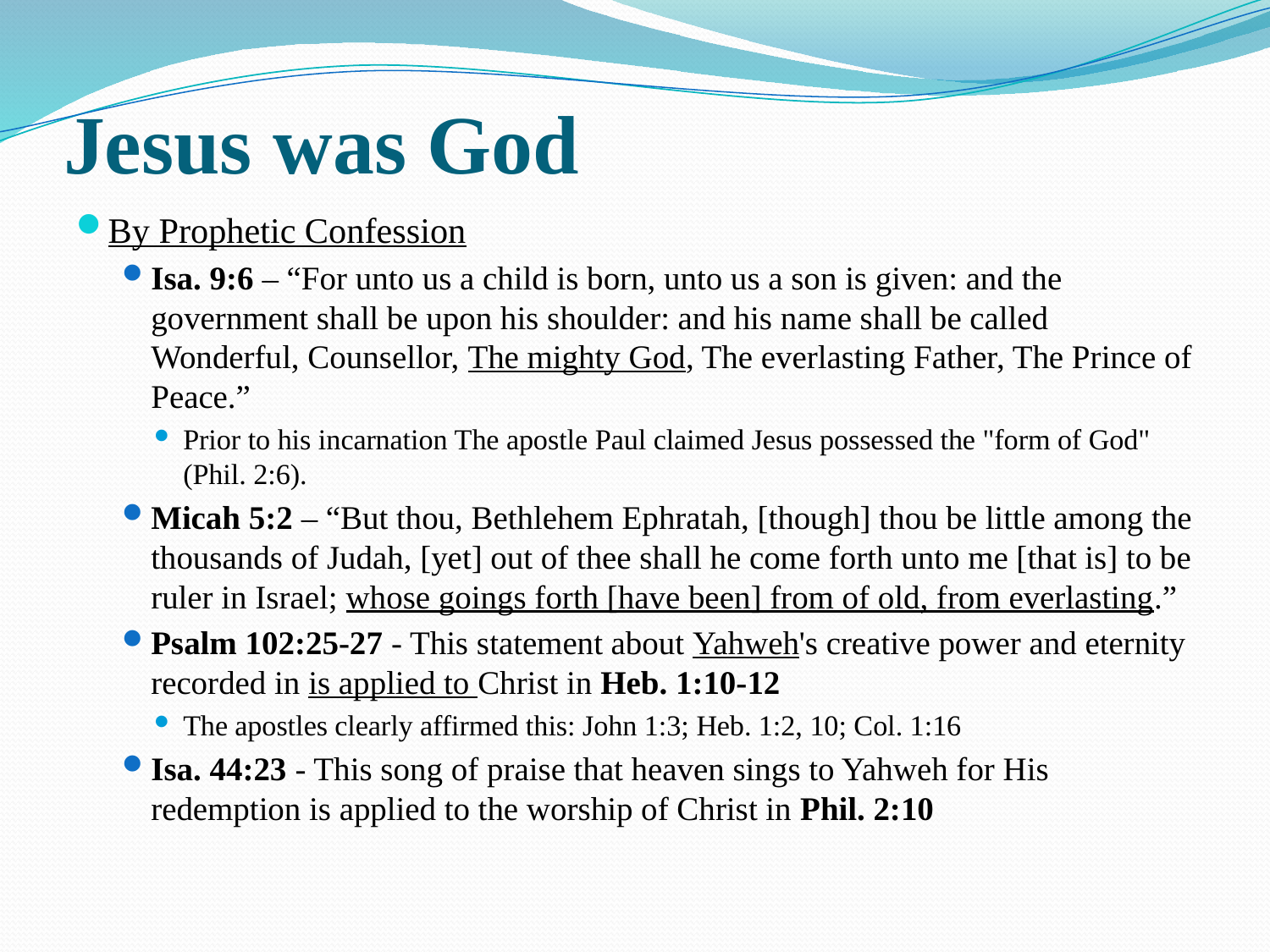

# Jesus was God
By Prophetic Confession
Isa. 9:6 – “For unto us a child is born, unto us a son is given: and the government shall be upon his shoulder: and his name shall be called Wonderful, Counsellor, The mighty God, The everlasting Father, The Prince of Peace.”
Prior to his incarnation The apostle Paul claimed Jesus possessed the "form of God" (Phil. 2:6).
Micah 5:2 – “But thou, Bethlehem Ephratah, [though] thou be little among the thousands of Judah, [yet] out of thee shall he come forth unto me [that is] to be ruler in Israel; whose goings forth [have been] from of old, from everlasting.”
Psalm 102:25-27 - This statement about Yahweh's creative power and eternity recorded in is applied to Christ in Heb. 1:10-12
The apostles clearly affirmed this: John 1:3; Heb. 1:2, 10; Col. 1:16
Isa. 44:23 - This song of praise that heaven sings to Yahweh for His redemption is applied to the worship of Christ in Phil. 2:10